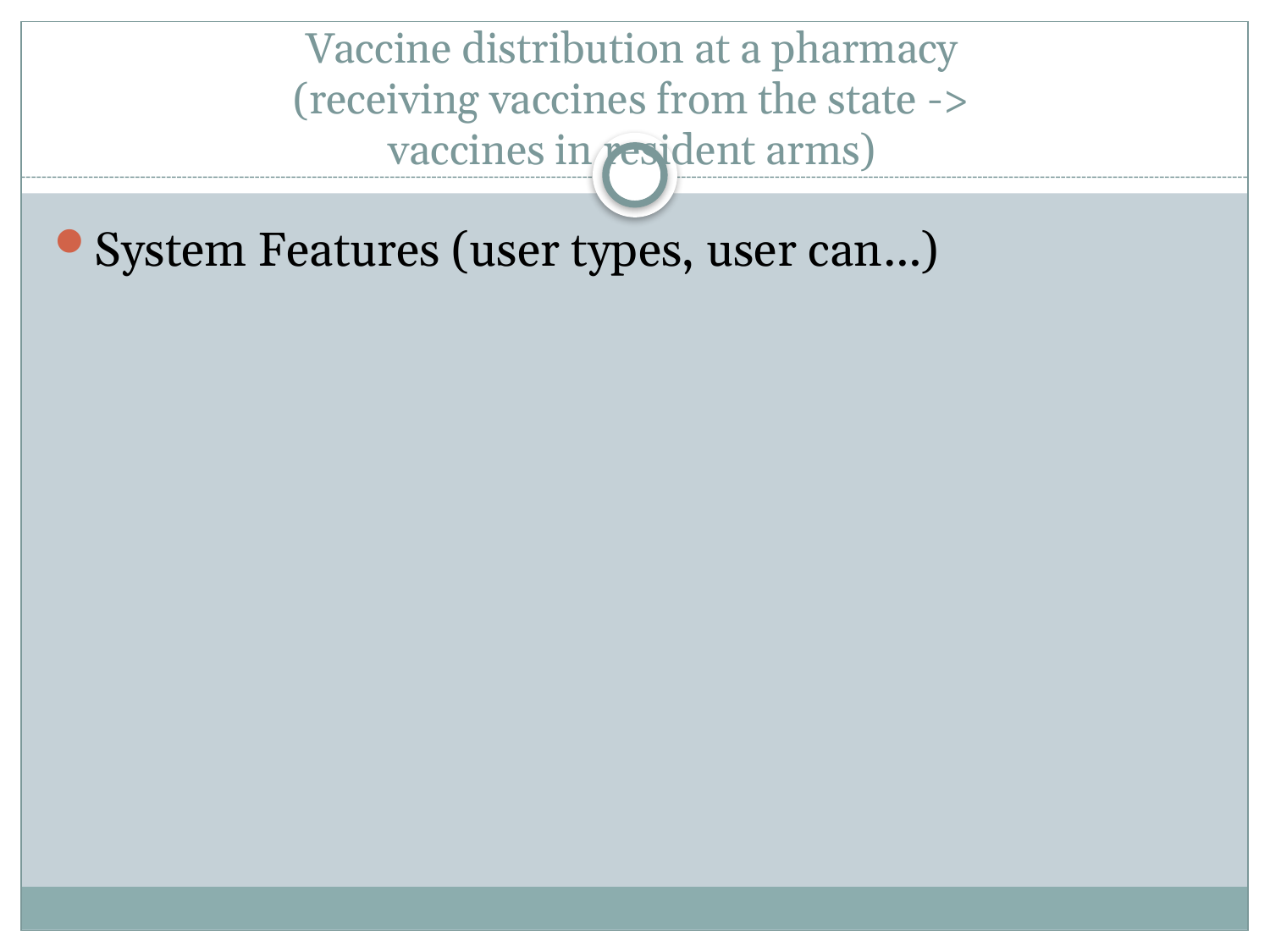

# Vaccine distribution at a pharmacy (receiving vaccines from the state -> vaccines in resident arms)
System Features (user types, user can…)